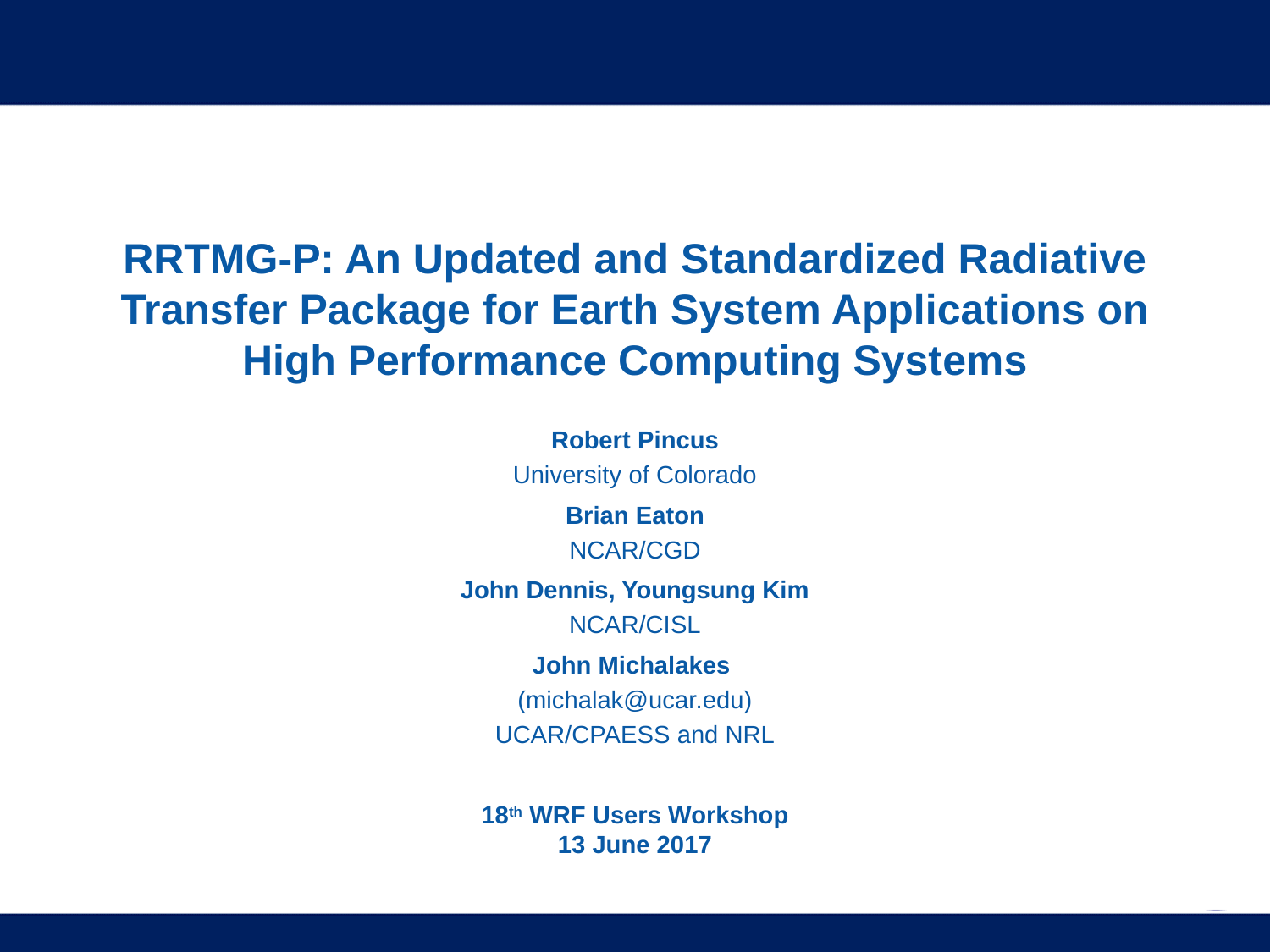

# RRTMG-P: An Updated and Standardized Radiative Transfer Package for Earth System Applications on High Performance Computing Systems
Robert Pincus
University of Colorado
Brian Eaton
NCAR/CGD
John Dennis, Youngsung Kim
NCAR/CISL
John Michalakes
(michalak@ucar.edu)
UCAR/CPAESS and NRL

18th WRF Users Workshop
13 June 2017